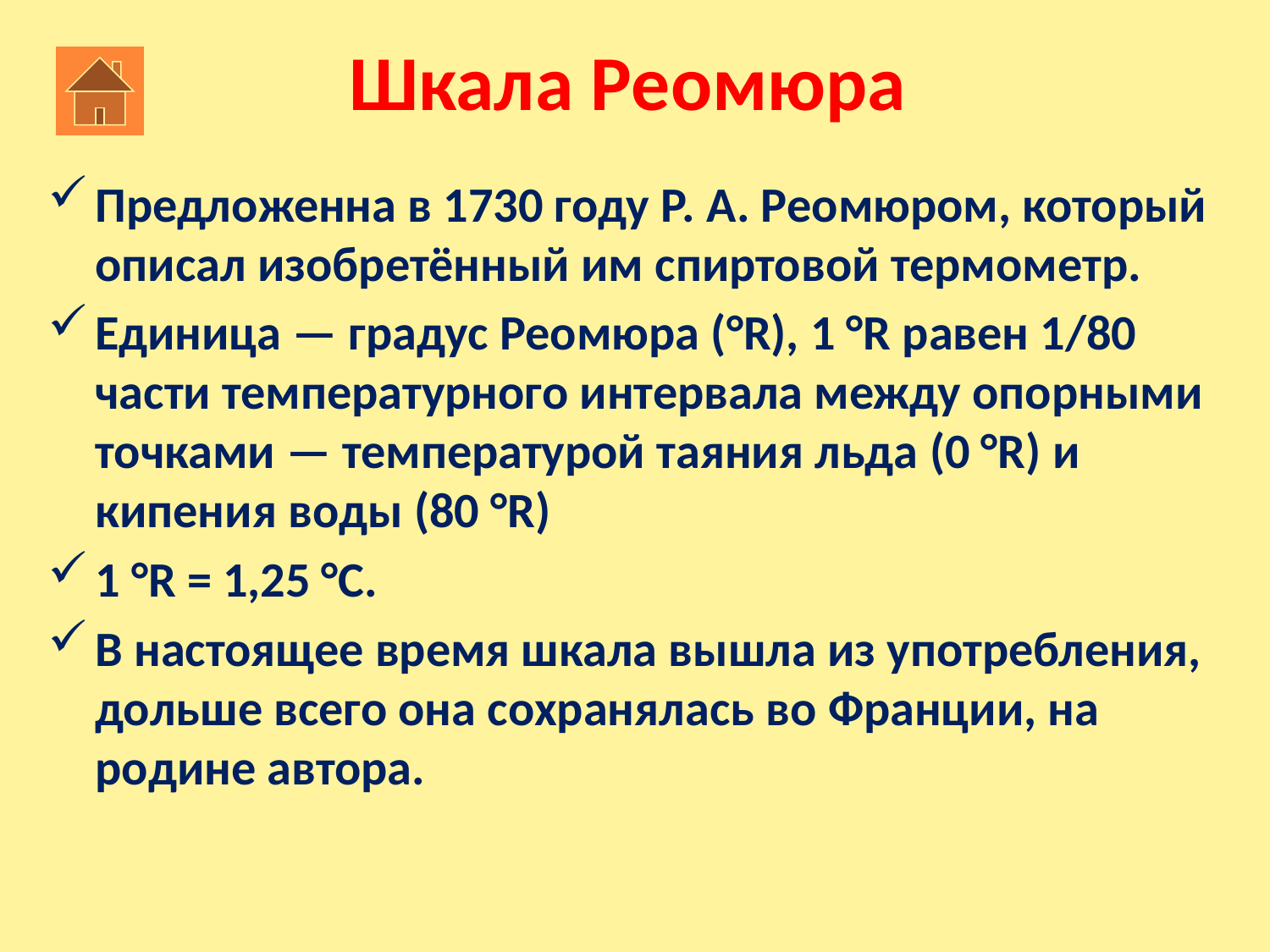

# Шкала Реомюра

Предложенна в 1730 году Р. А. Реомюром, который описал изобретённый им спиртовой термометр.
Единица — градус Реомюра (°R), 1 °R равен 1/80 части температурного интервала между опорными точками — температурой таяния льда (0 °R) и кипения воды (80 °R)
1 °R = 1,25 °C.
В настоящее время шкала вышла из употребления, дольше всего она сохранялась во Франции, на родине автора.